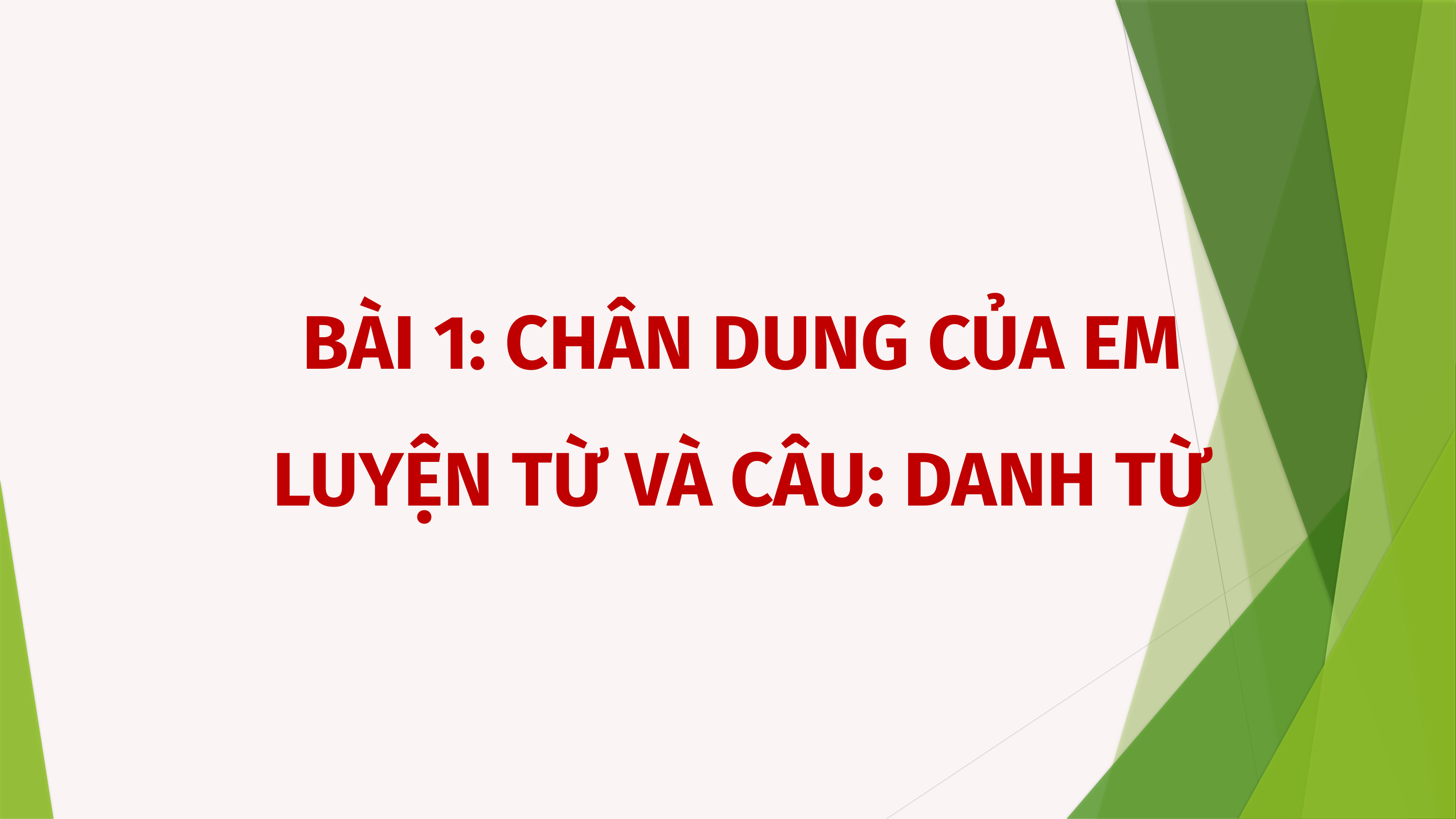

BÀI 1: CHÂN DUNG CỦA EM
LUYỆN TỪ VÀ CÂU: DANH TỪ